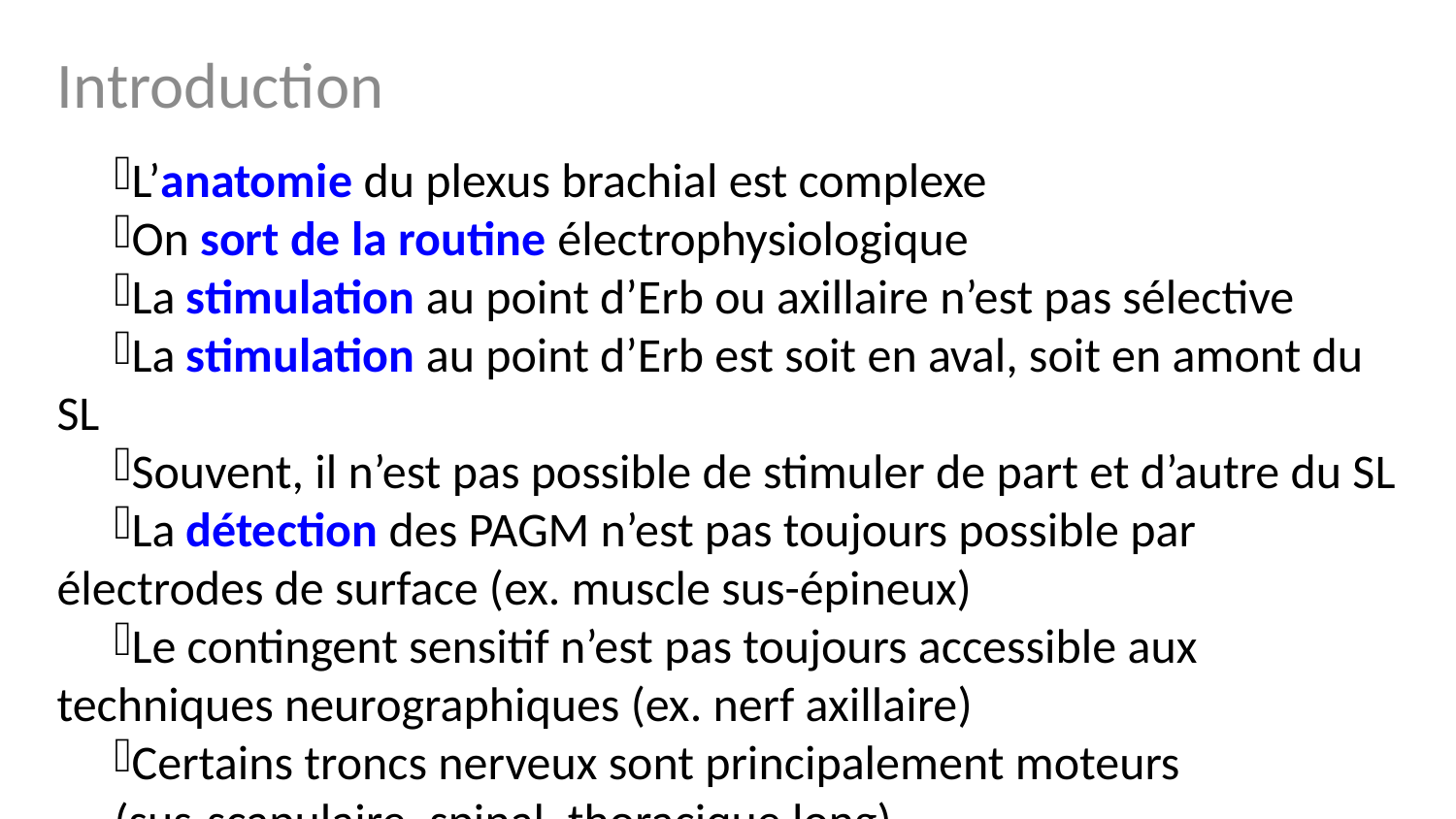

Introduction
L’anatomie du plexus brachial est complexe
On sort de la routine électrophysiologique
La stimulation au point d’Erb ou axillaire n’est pas sélective
La stimulation au point d’Erb est soit en aval, soit en amont du SL
Souvent, il n’est pas possible de stimuler de part et d’autre du SL
La détection des PAGM n’est pas toujours possible par 	électrodes de surface (ex. muscle sus-épineux)
Le contingent sensitif n’est pas toujours accessible aux 	techniques neurographiques (ex. nerf axillaire)
Certains troncs nerveux sont principalement moteurs
	(sus-scapulaire, spinal, thoracique long)